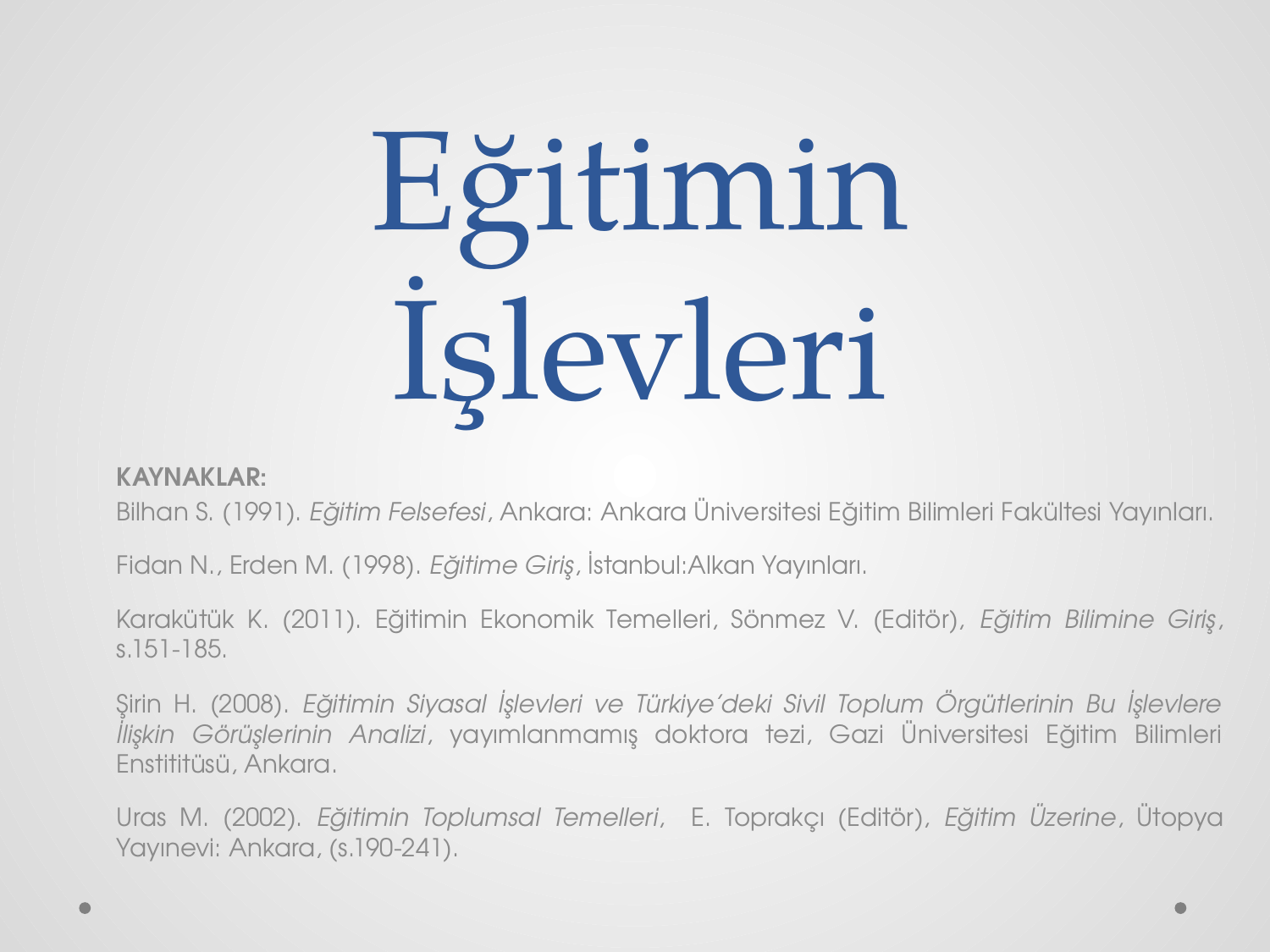

# Eğitimin İşlevleri
KAYNAKLAR:
Bilhan S. (1991). Eğitim Felsefesi, Ankara: Ankara Üniversitesi Eğitim Bilimleri Fakültesi Yayınları.

Fidan N., Erden M. (1998). Eğitime Giriş, İstanbul:Alkan Yayınları.

Karakütük K. (2011). Eğitimin Ekonomik Temelleri, Sönmez V. (Editör), Eğitim Bilimine Giriş, s.151-185.

Şirin H. (2008). Eğitimin Siyasal İşlevleri ve Türkiye’deki Sivil Toplum Örgütlerinin Bu İşlevlere İlişkin Görüşlerinin Analizi, yayımlanmamış doktora tezi, Gazi Üniversitesi Eğitim Bilimleri Enstititüsü, Ankara.

Uras M. (2002). Eğitimin Toplumsal Temelleri,  E. Toprakçı (Editör), Eğitim Üzerine, Ütopya Yayınevi: Ankara, (s.190-241).